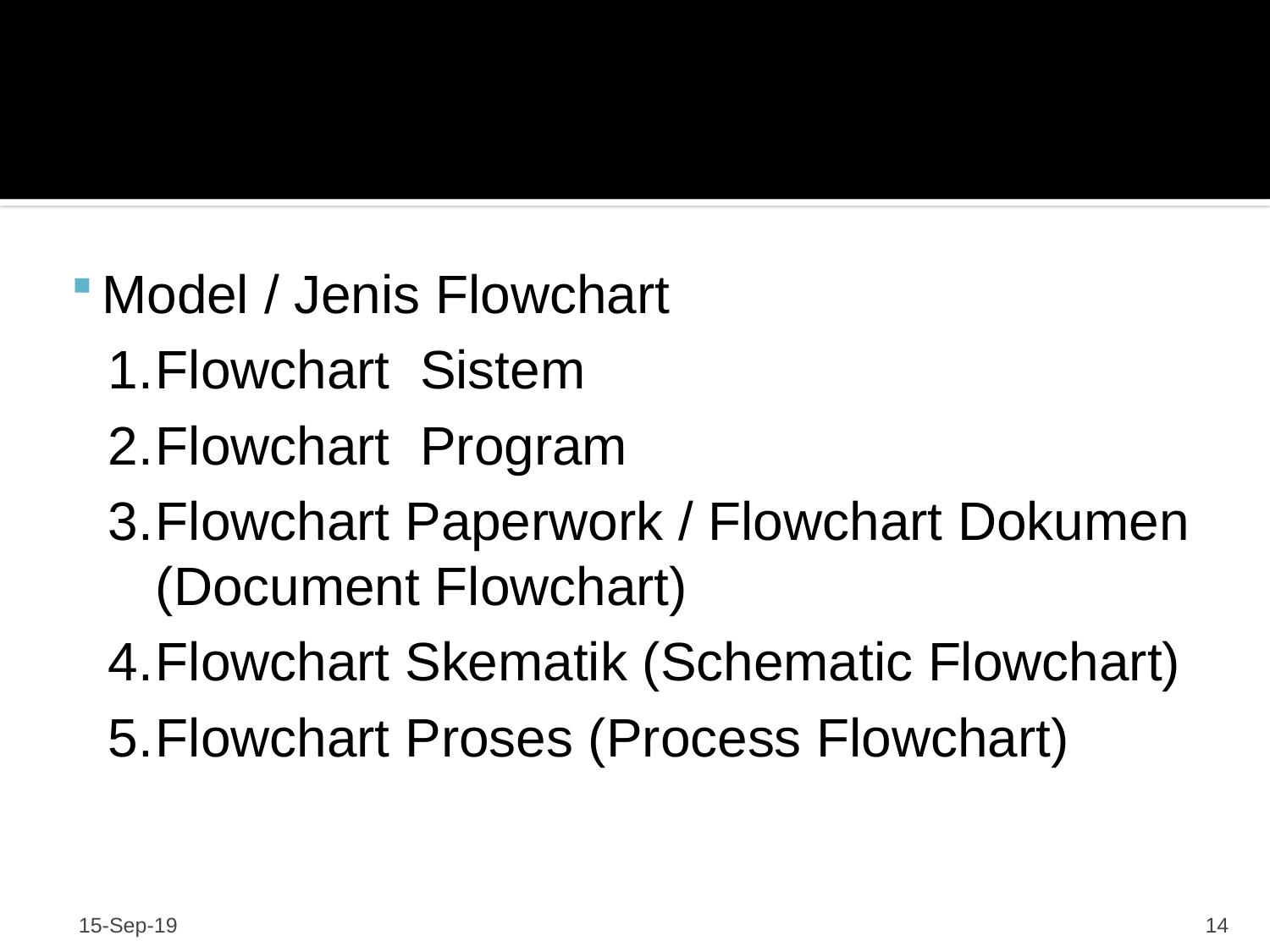

#
Model / Jenis Flowchart
Flowchart  Sistem
Flowchart  Program
Flowchart Paperwork / Flowchart Dokumen (Document Flowchart)
Flowchart Skematik (Schematic Flowchart)
Flowchart Proses (Process Flowchart)

15-Sep-19
14